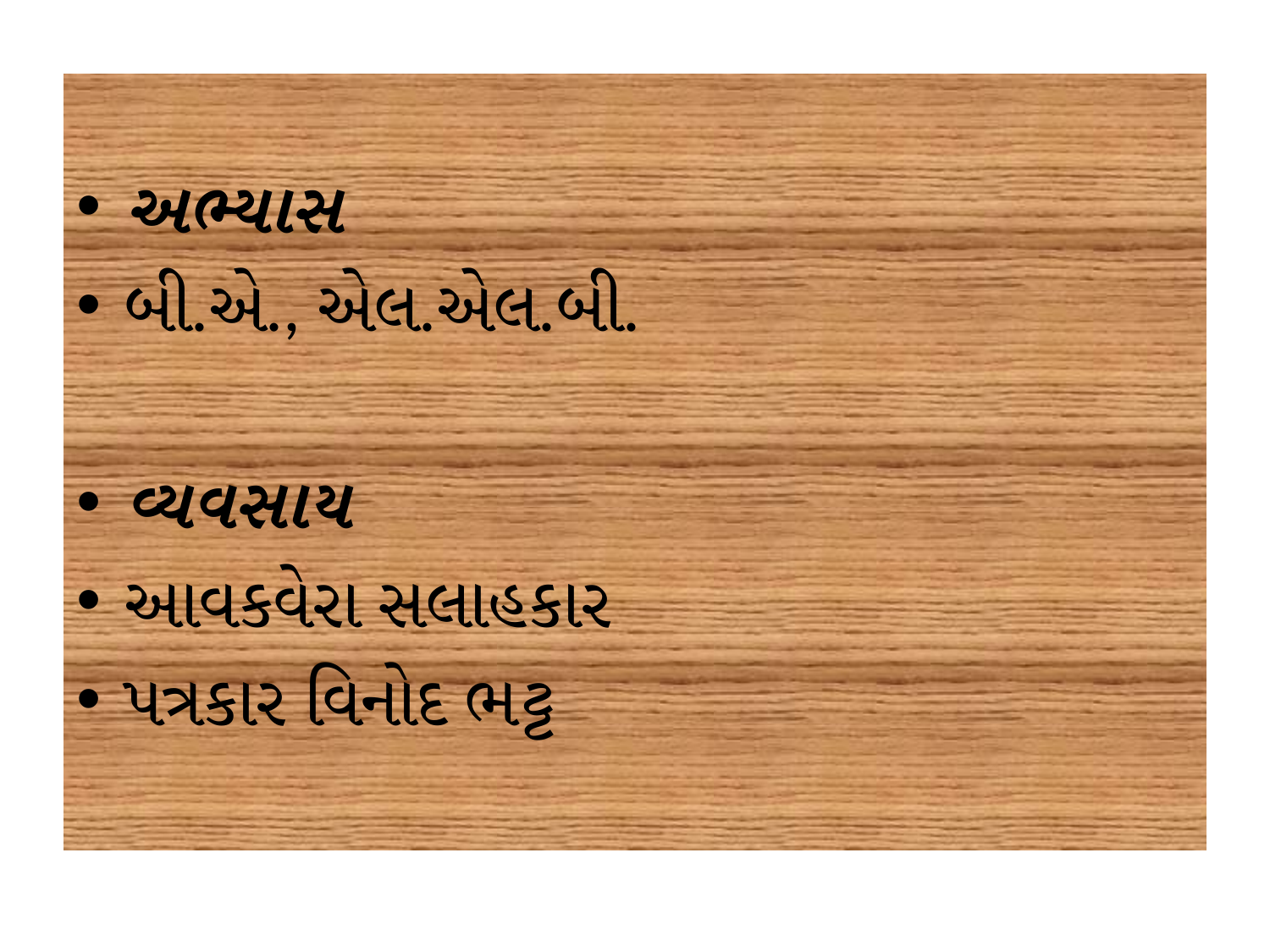

અભ્યાસ
બી.એ., એલ.એલ.બી.

વ્યવસાય
આવકવેરા સલાહકાર
પત્રકાર વિનોદ ભટ્ટ